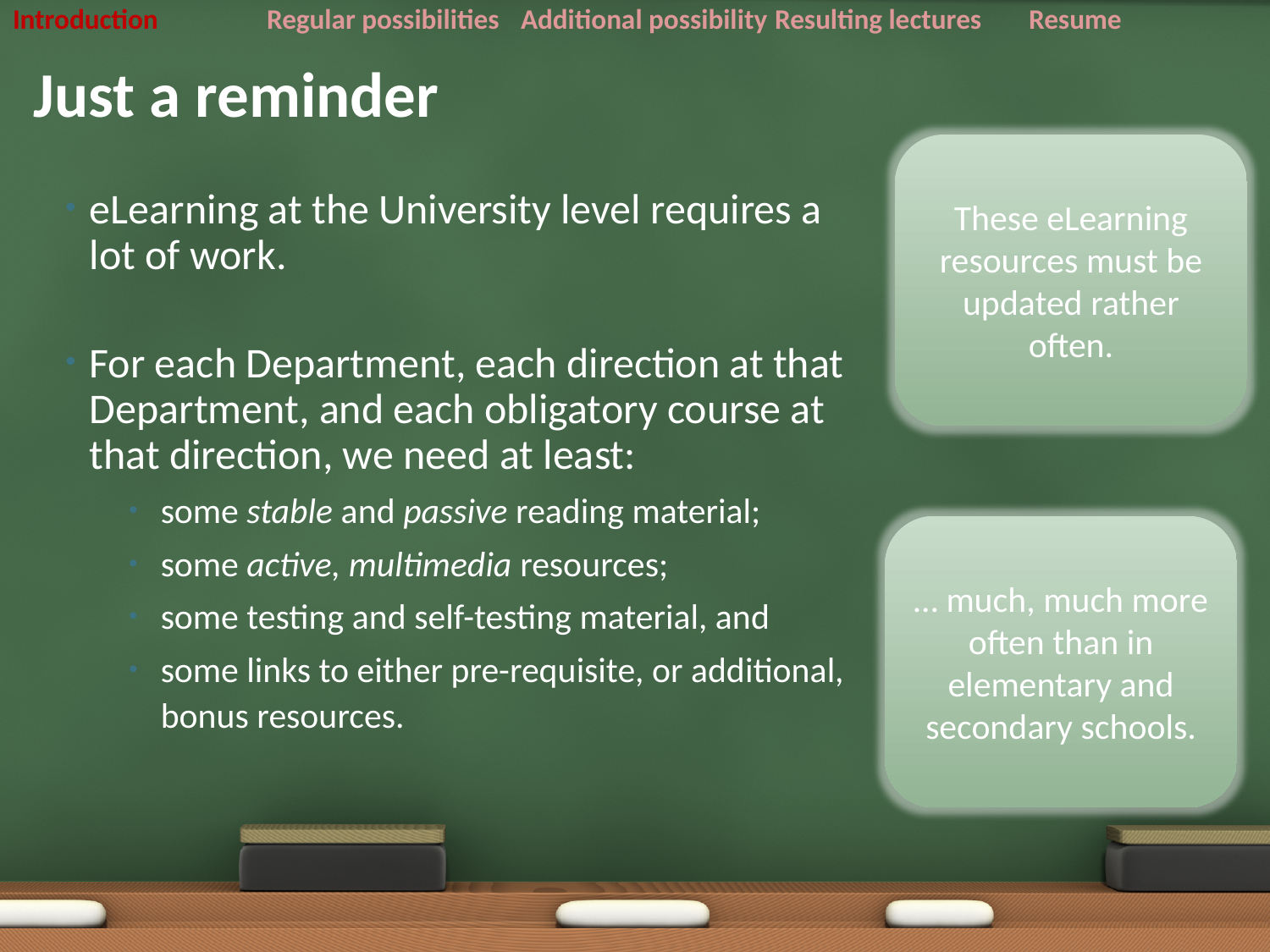

Introduction	Regular possibilities	Additional possibility	Resulting lectures	Resume
# Just a reminder
These eLearning resources must be updated rather often.
eLearning at the University level requires a lot of work.

For each Department, each direction at that Department, and each obligatory course at that direction, we need at least:
some stable and passive reading material;
some active, multimedia resources;
some testing and self-testing material, and
some links to either pre-requisite, or additional, bonus resources.
… much, much more often than in elementary and secondary schools.